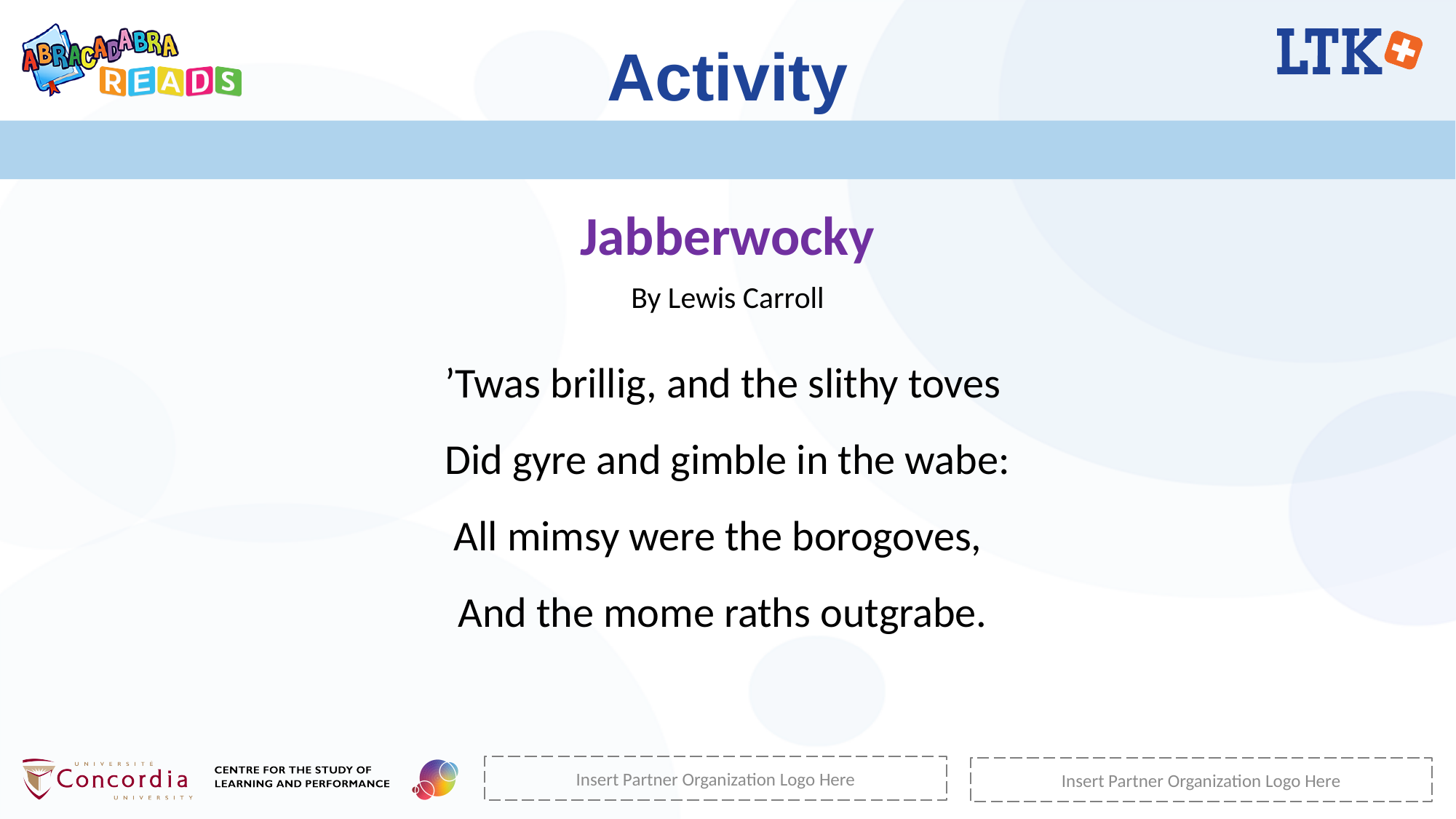

# Activity
Jabberwocky
By Lewis Carroll
’Twas brillig, and the slithy toves
 Did gyre and gimble in the wabe:
All mimsy were the borogoves,  
And the mome raths outgrabe.